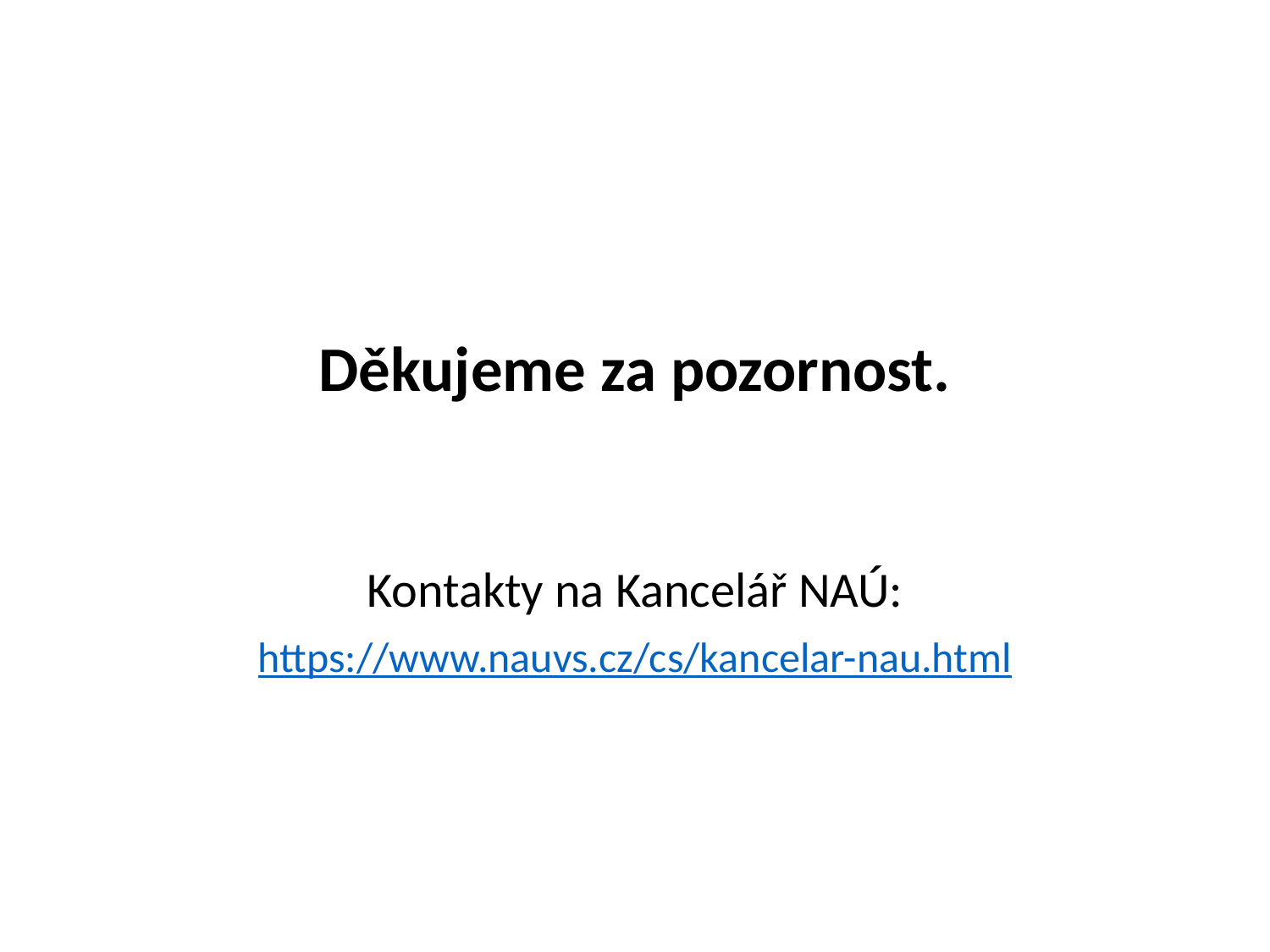

Děkujeme za pozornost.

Kontakty na Kancelář NAÚ:
https://www.nauvs.cz/cs/kancelar-nau.html